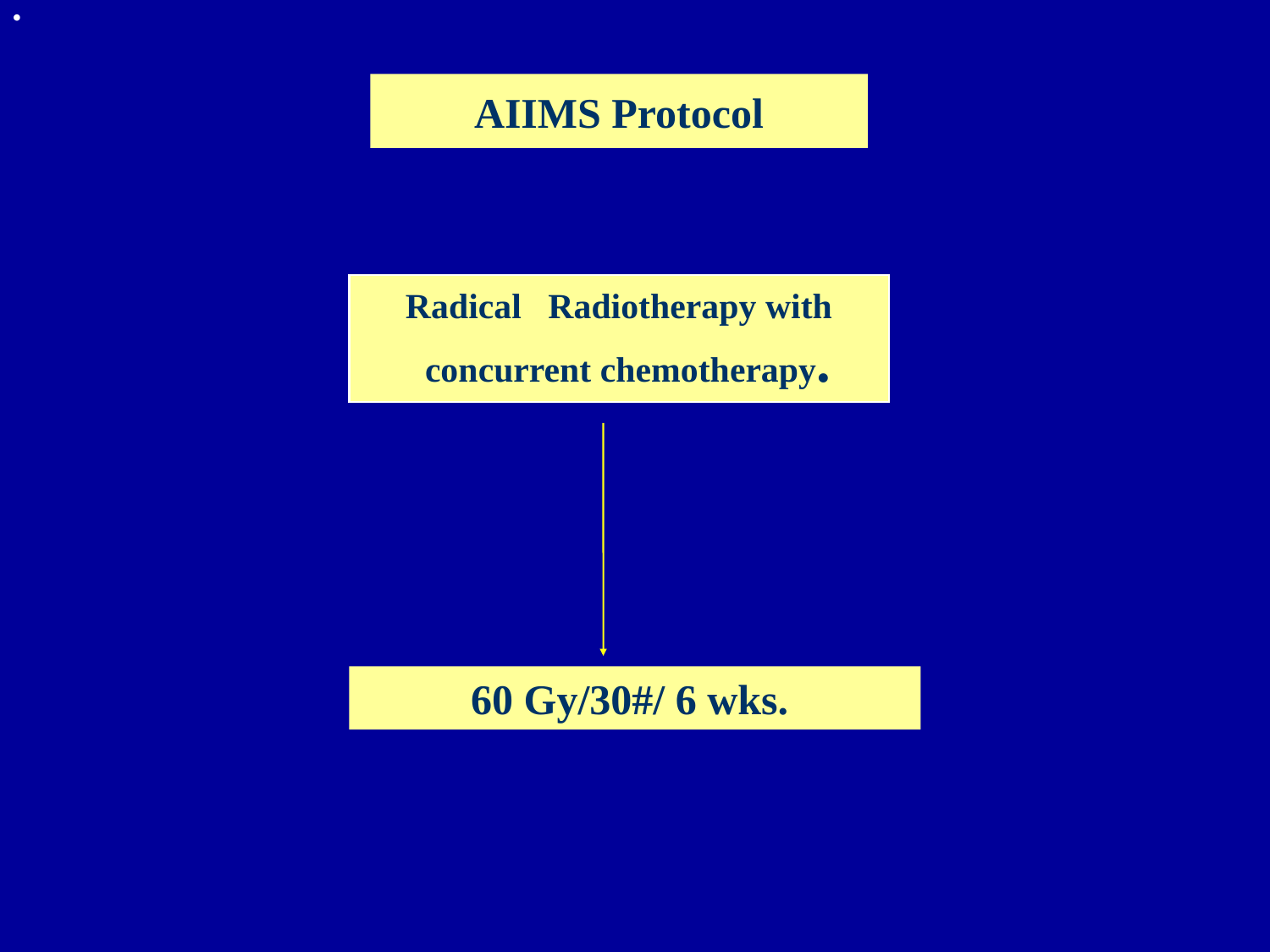

AIIMS Protocol
Radical   Radiotherapy with
  concurrent chemotherapy.

60 Gy/30#/ 6 wks.